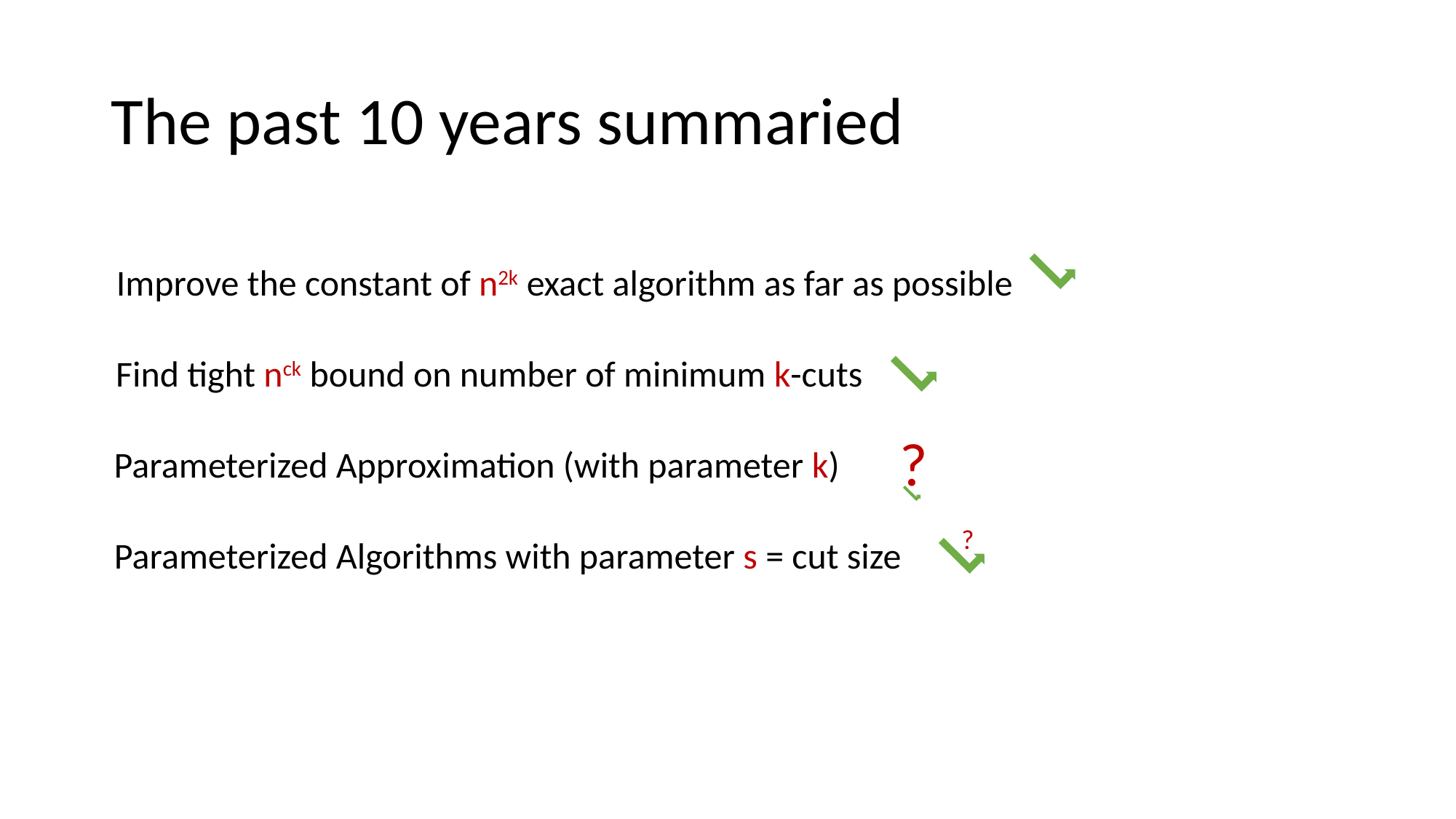

# The past 10 years summaried
Improve the constant of n2k exact algorithm as far as possible

Find tight nck bound on number of minimum k-cuts

?
Parameterized Approximation (with parameter k)

?
Parameterized Algorithms with parameter s = cut size